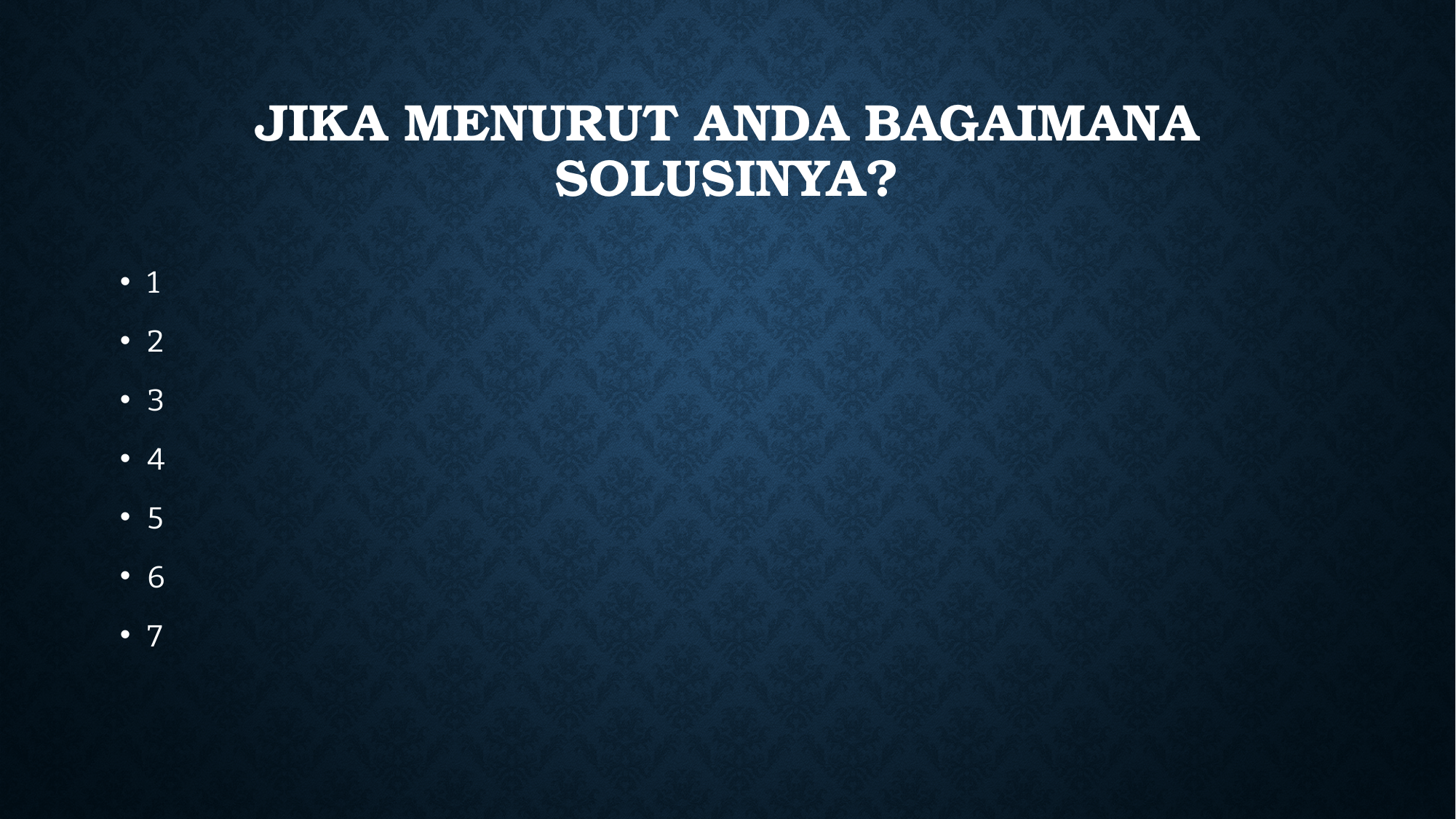

# JIKA MENURUT ANDA BAGAIMANA SOLUSINYA?
1
2
3
4
5
6
7